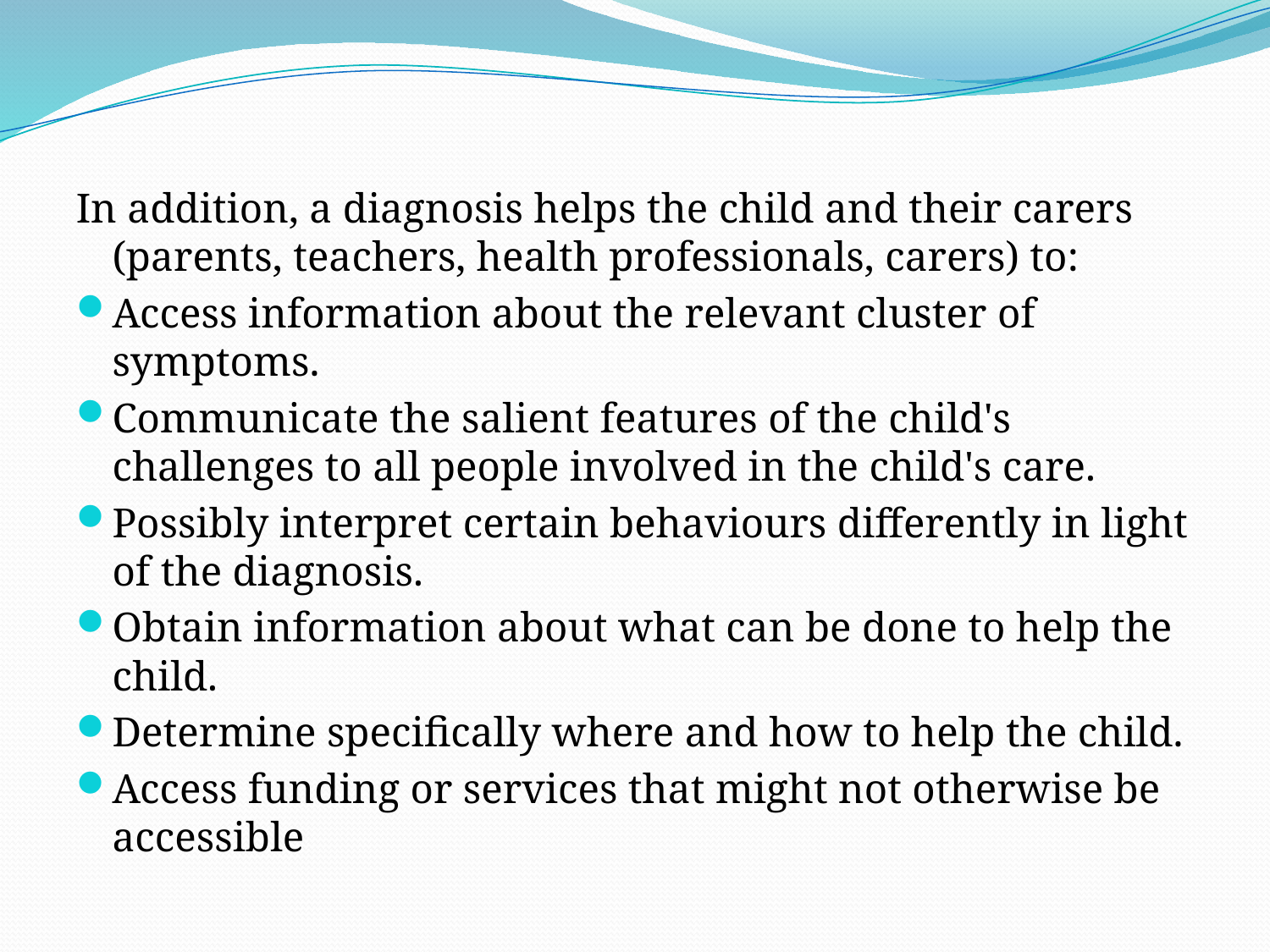

In addition, a diagnosis helps the child and their carers (parents, teachers, health professionals, carers) to:
Access information about the relevant cluster of symptoms.
Communicate the salient features of the child's challenges to all people involved in the child's care.
Possibly interpret certain behaviours differently in light of the diagnosis.
Obtain information about what can be done to help the child.
Determine specifically where and how to help the child.
Access funding or services that might not otherwise be accessible